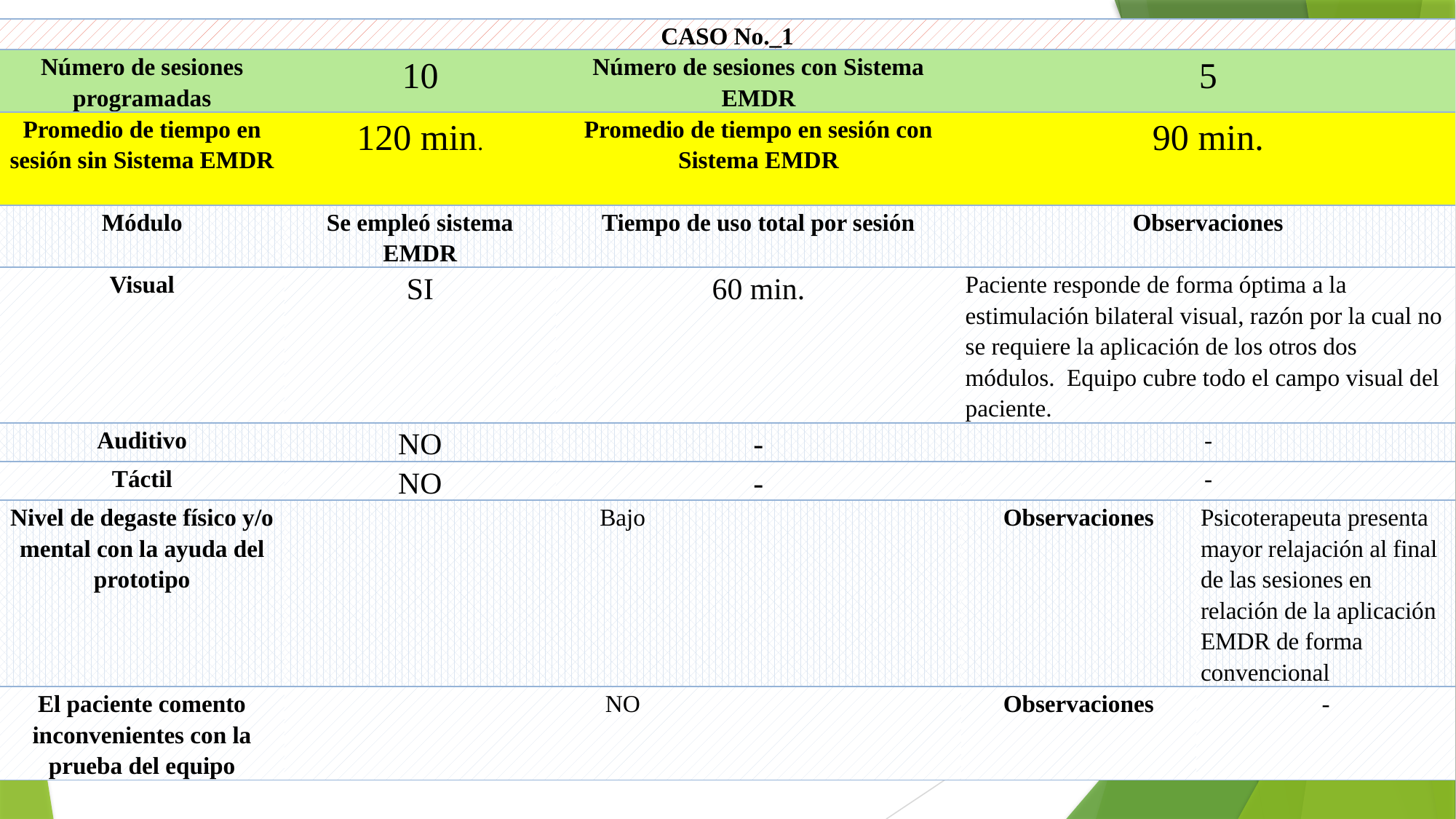

| CASO No.\_1 |  |  |  |  |
| --- | --- | --- | --- | --- |
| Número de sesiones programadas | 10 | Número de sesiones con Sistema EMDR | 5 |  |
| Promedio de tiempo en sesión sin Sistema EMDR | 120 min. | Promedio de tiempo en sesión con Sistema EMDR | 90 min. |  |
| Módulo | Se empleó sistema EMDR | Tiempo de uso total por sesión | Observaciones |  |
| Visual | SI | 60 min. | Paciente responde de forma óptima a la estimulación bilateral visual, razón por la cual no se requiere la aplicación de los otros dos módulos. Equipo cubre todo el campo visual del paciente. |  |
| Auditivo | NO | - | - |  |
| Táctil | NO | - | - |  |
| Nivel de degaste físico y/o mental con la ayuda del prototipo | Bajo |  | Observaciones | Psicoterapeuta presenta mayor relajación al final de las sesiones en relación de la aplicación EMDR de forma convencional |
| El paciente comento inconvenientes con la prueba del equipo | NO |  | Observaciones | - |
#